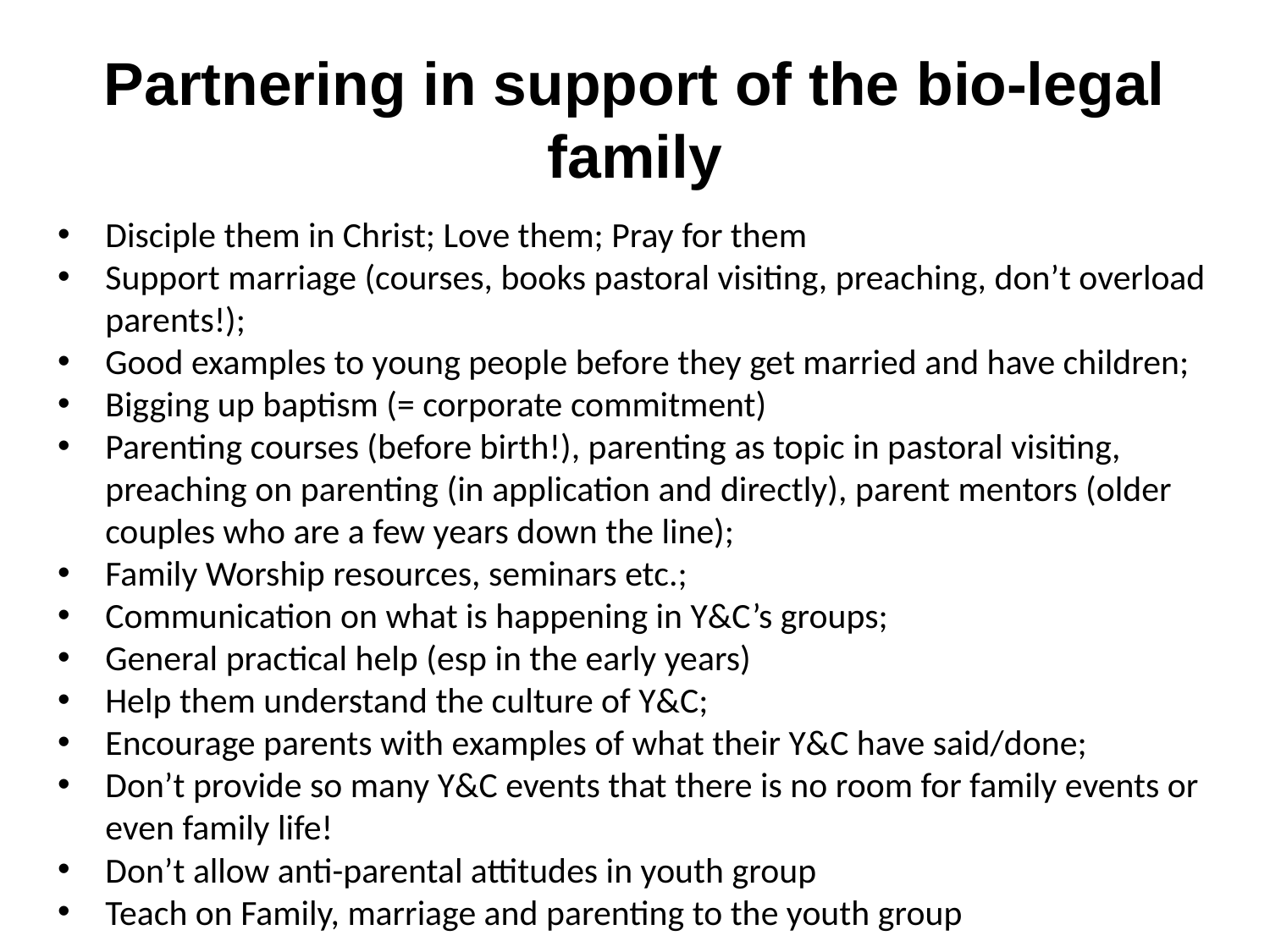

# Partnering in support of the bio-legal family
Disciple them in Christ; Love them; Pray for them
Support marriage (courses, books pastoral visiting, preaching, don’t overload parents!);
Good examples to young people before they get married and have children;
Bigging up baptism (= corporate commitment)
Parenting courses (before birth!), parenting as topic in pastoral visiting, preaching on parenting (in application and directly), parent mentors (older couples who are a few years down the line);
Family Worship resources, seminars etc.;
Communication on what is happening in Y&C’s groups;
General practical help (esp in the early years)
Help them understand the culture of Y&C;
Encourage parents with examples of what their Y&C have said/done;
Don’t provide so many Y&C events that there is no room for family events or even family life!
Don’t allow anti-parental attitudes in youth group
Teach on Family, marriage and parenting to the youth group